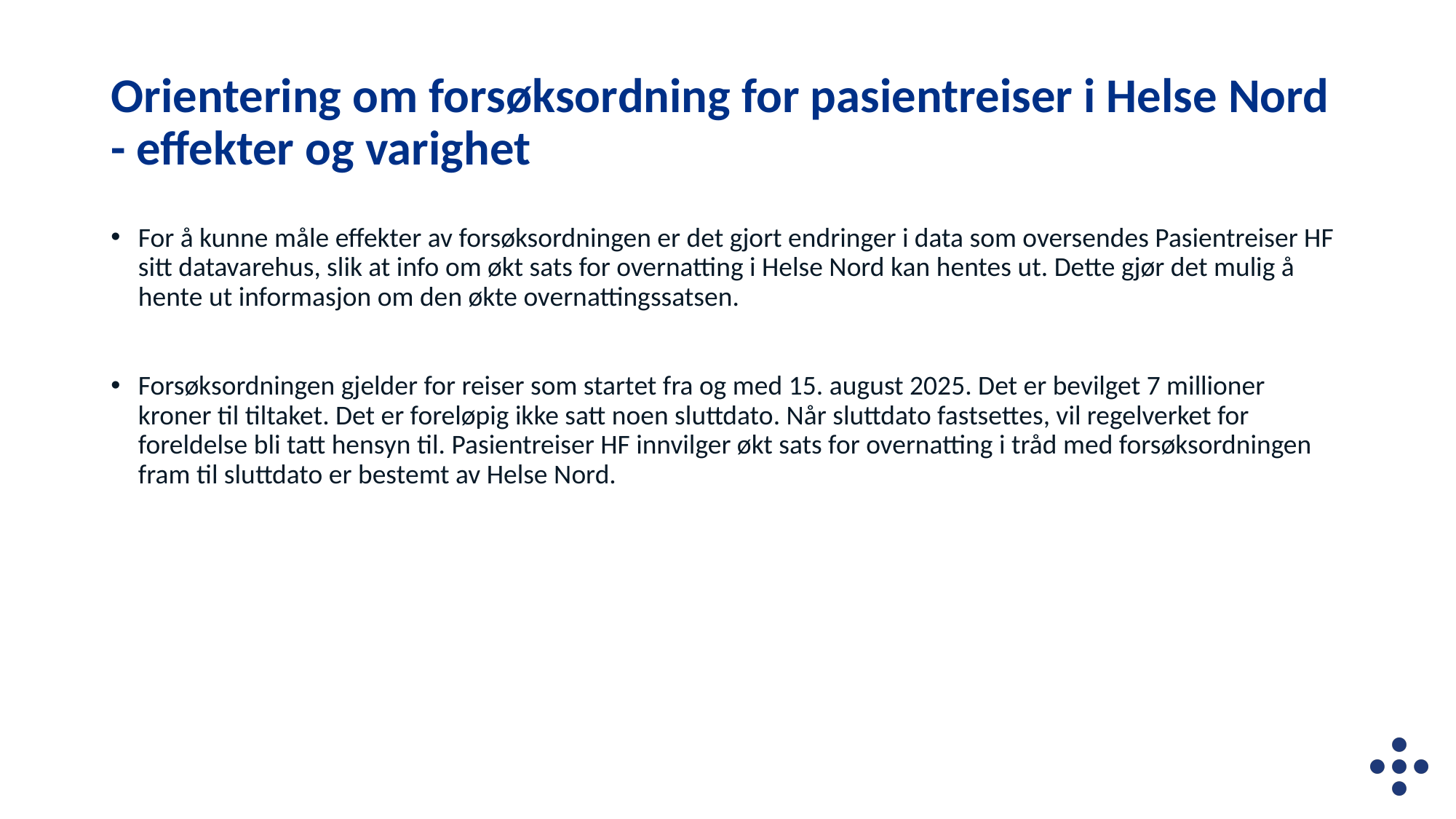

# Orientering om forsøksordning for pasientreiser i Helse Nord - effekter og varighet
For å kunne måle effekter av forsøksordningen er det gjort endringer i data som oversendes Pasientreiser HF sitt datavarehus, slik at info om økt sats for overnatting i Helse Nord kan hentes ut. Dette gjør det mulig å hente ut informasjon om den økte overnattingssatsen.

Forsøksordningen gjelder for reiser som startet fra og med 15. august 2025. Det er bevilget 7 millioner kroner til tiltaket. Det er foreløpig ikke satt noen sluttdato. Når sluttdato fastsettes, vil regelverket for foreldelse bli tatt hensyn til. Pasientreiser HF innvilger økt sats for overnatting i tråd med forsøksordningen fram til sluttdato er bestemt av Helse Nord.